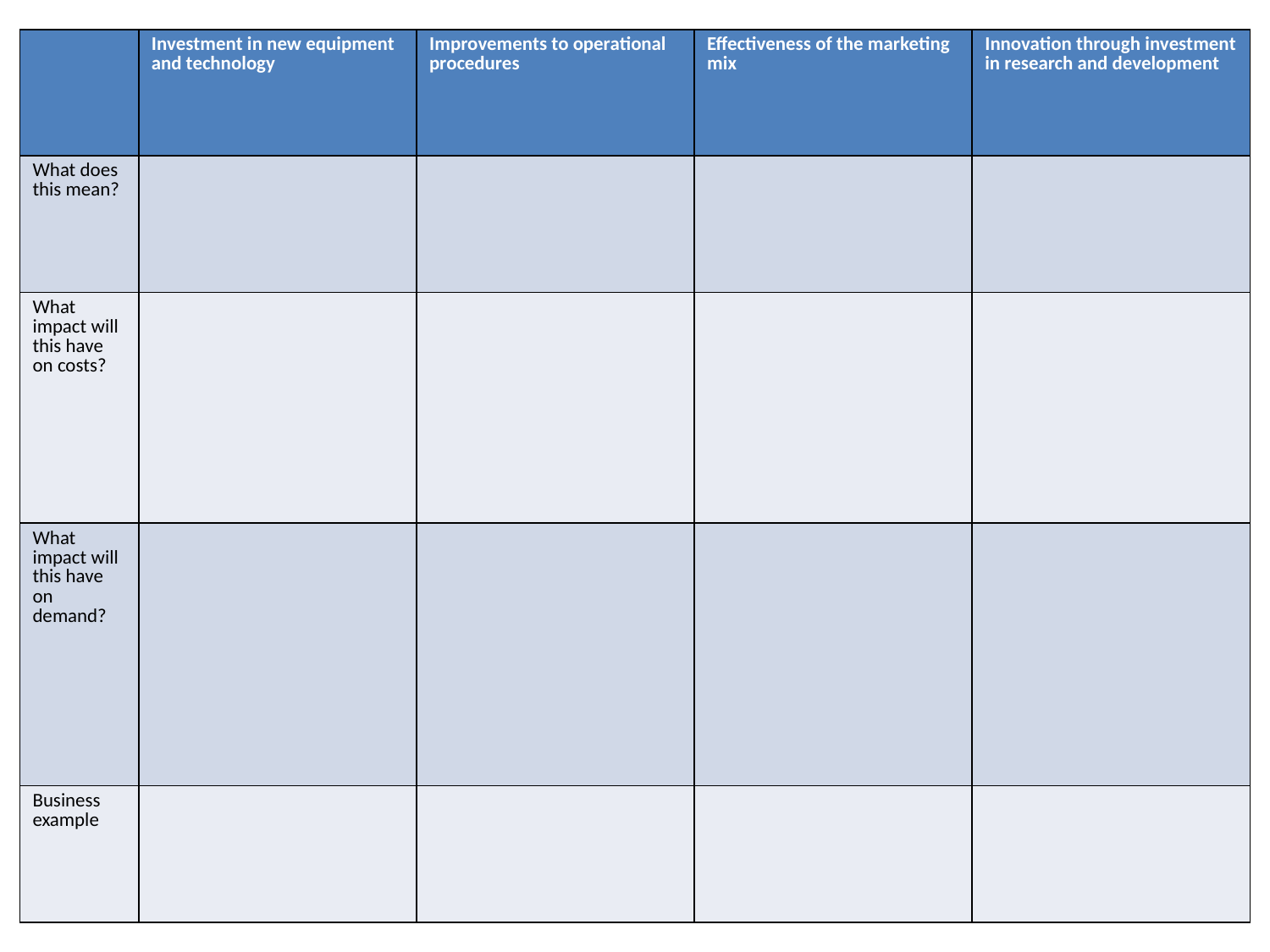

|  | Investment in new equipment and technology | Improvements to operational procedures | Effectiveness of the marketing mix | Innovation through investment in research and development |
| --- | --- | --- | --- | --- |
| What does this mean? |  |  |  |  |
| What impact will this have on costs? |  |  |  |  |
| What impact will this have on demand? |  |  |  |  |
| Business example |  |  |  |  |